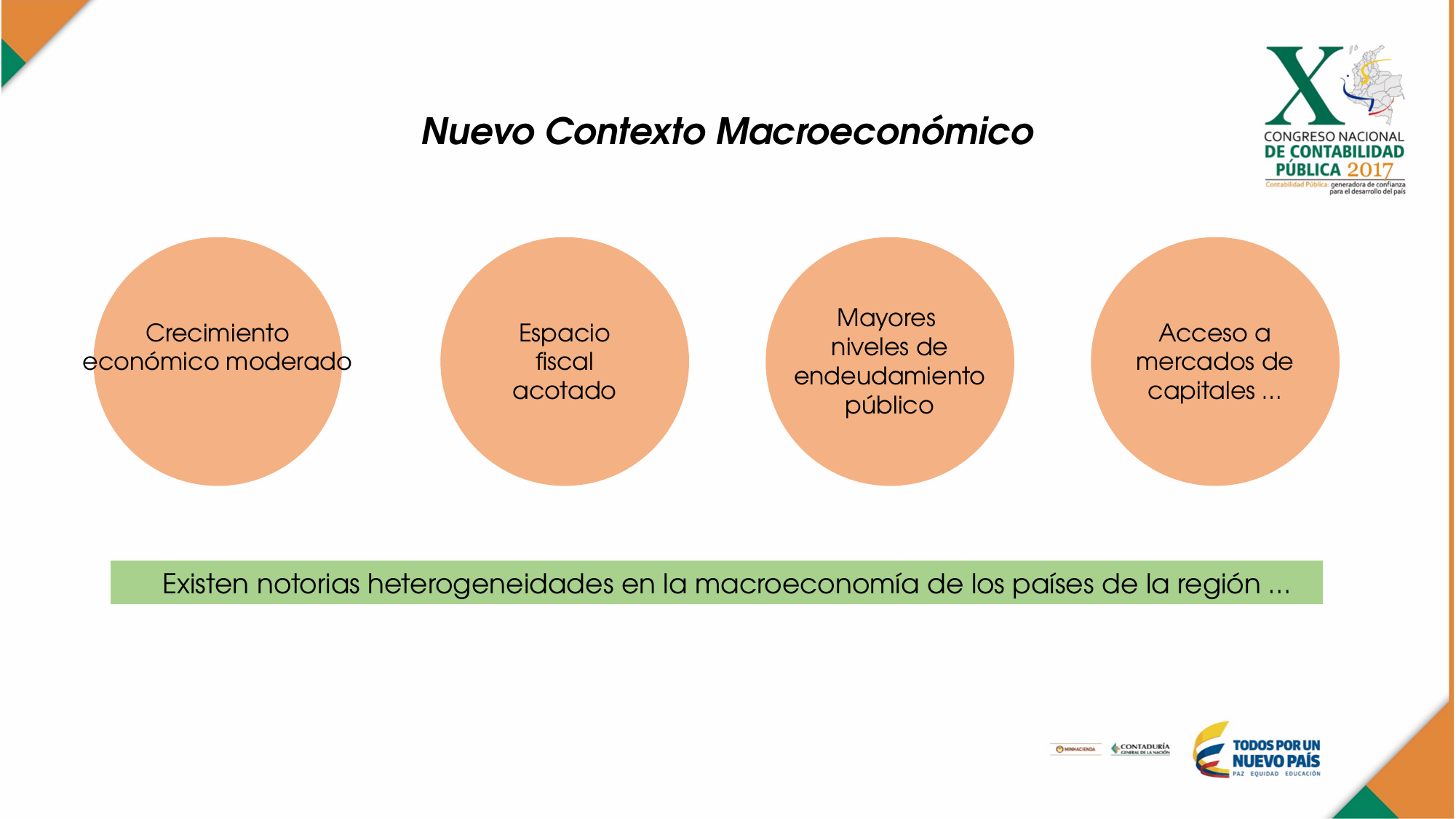

Nuevo Contexto Macroeconómico

Crecimiento económico moderado

Espacio fiscal acotado

Mayores
niveles de endeudamiento público

Acceso a mercados de capitales …
Existen notorias heterogeneidades en la macroeconomía de los países de la región …